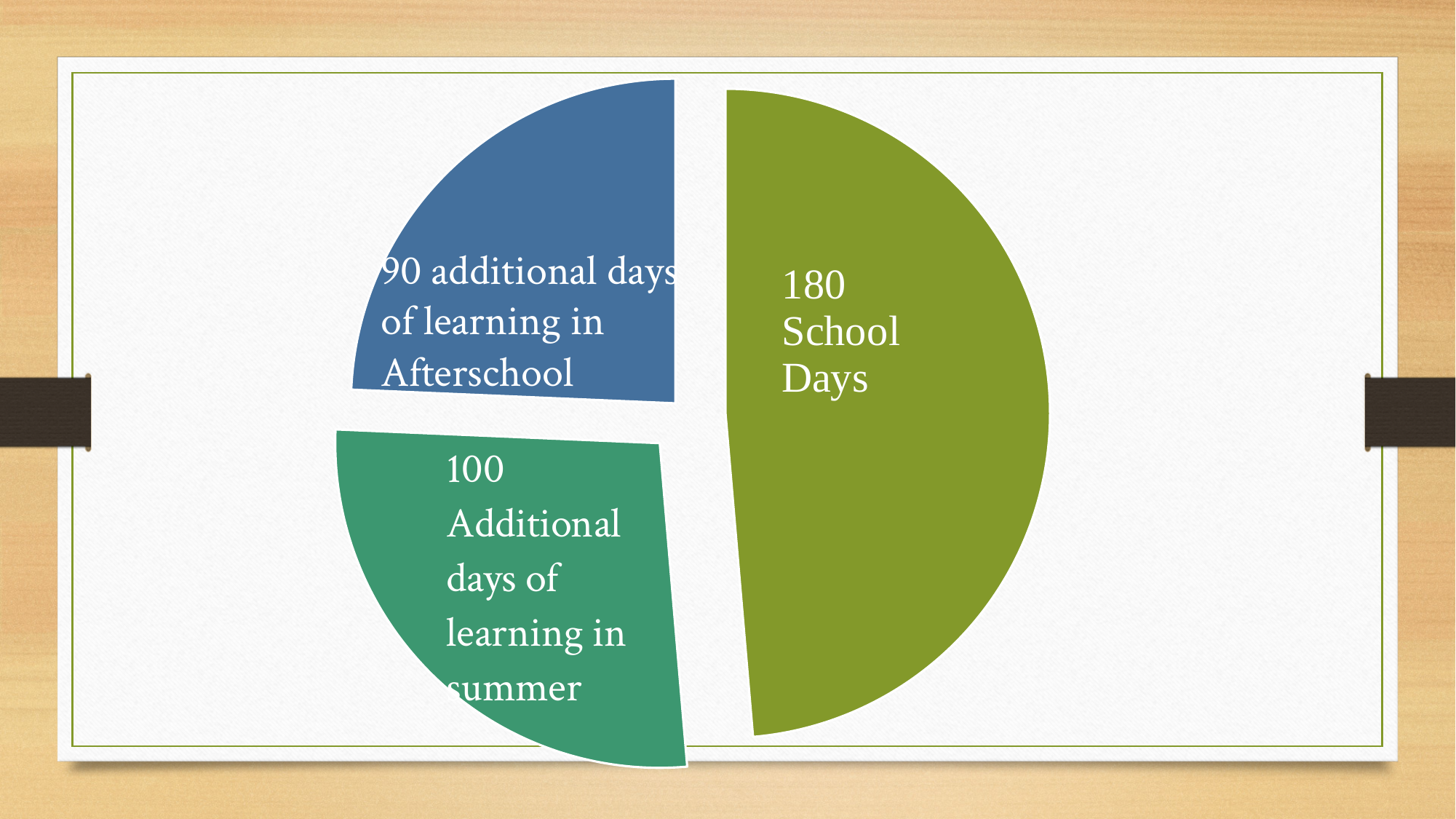

### Chart

| Category | Sales |
|---|---|
| 1st Qtr | 180.0 |
| 2nd Qtr | 100.0 |
| 3rd Qtr | 90.0 |
90 additional days of learning in Afterschool